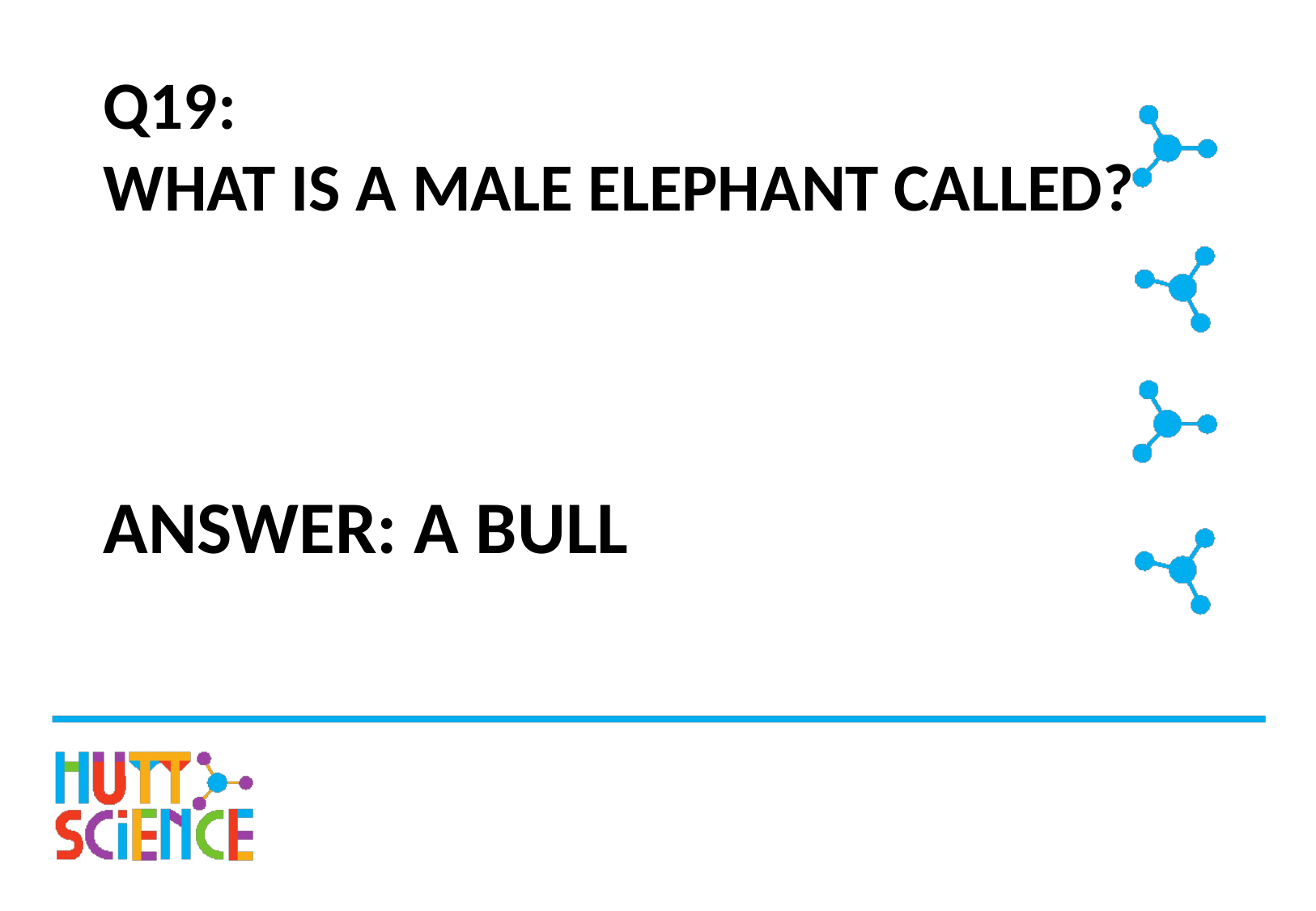

# Q19: WHAT IS A MALE ELEPHANT CALLED?
ANSWER: A BULL